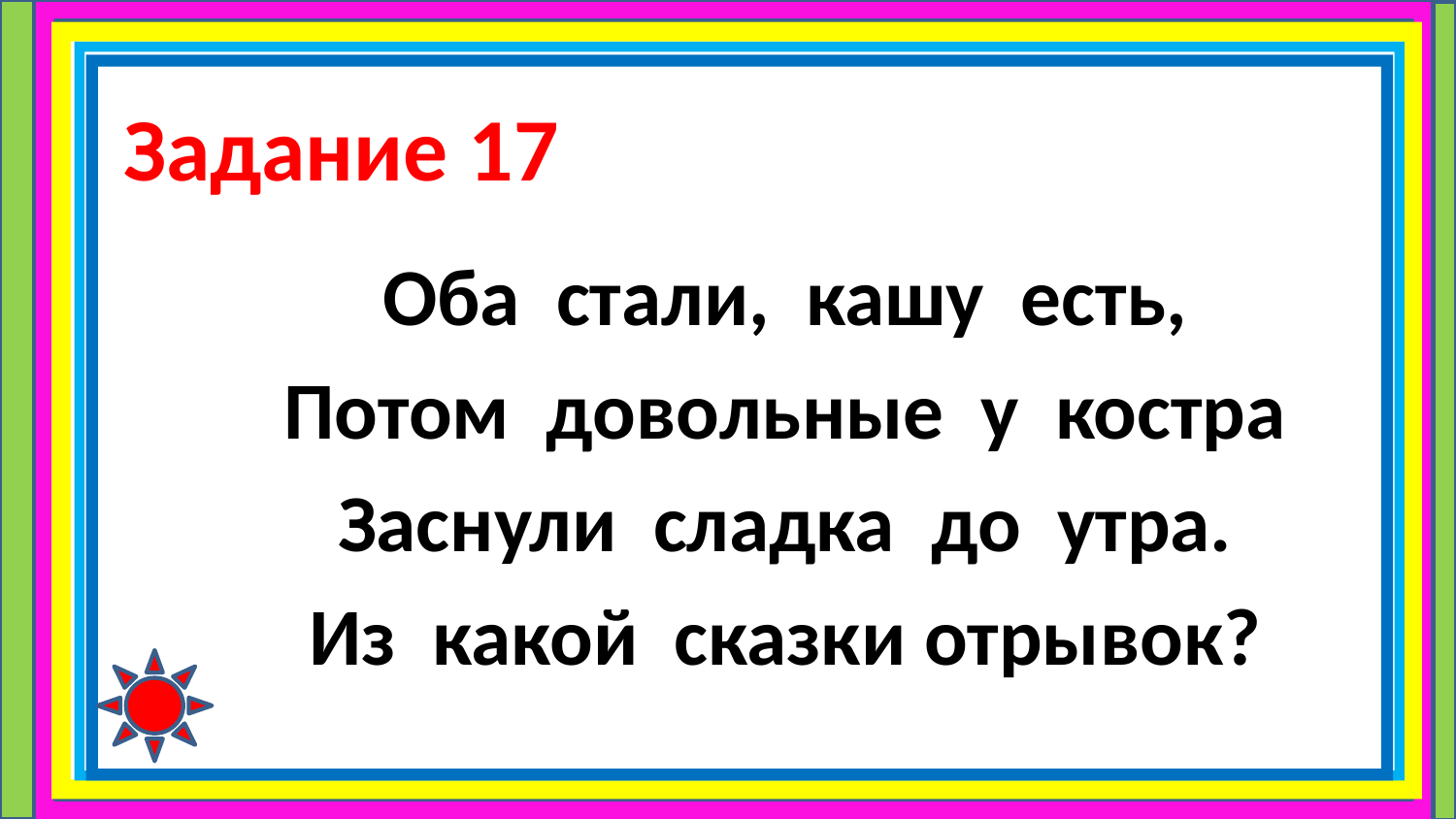

# Задание 17
Оба  стали,  кашу  есть,
Потом  довольные  у  костра
Заснули  сладка  до  утра.
Из  какой  сказки отрывок?